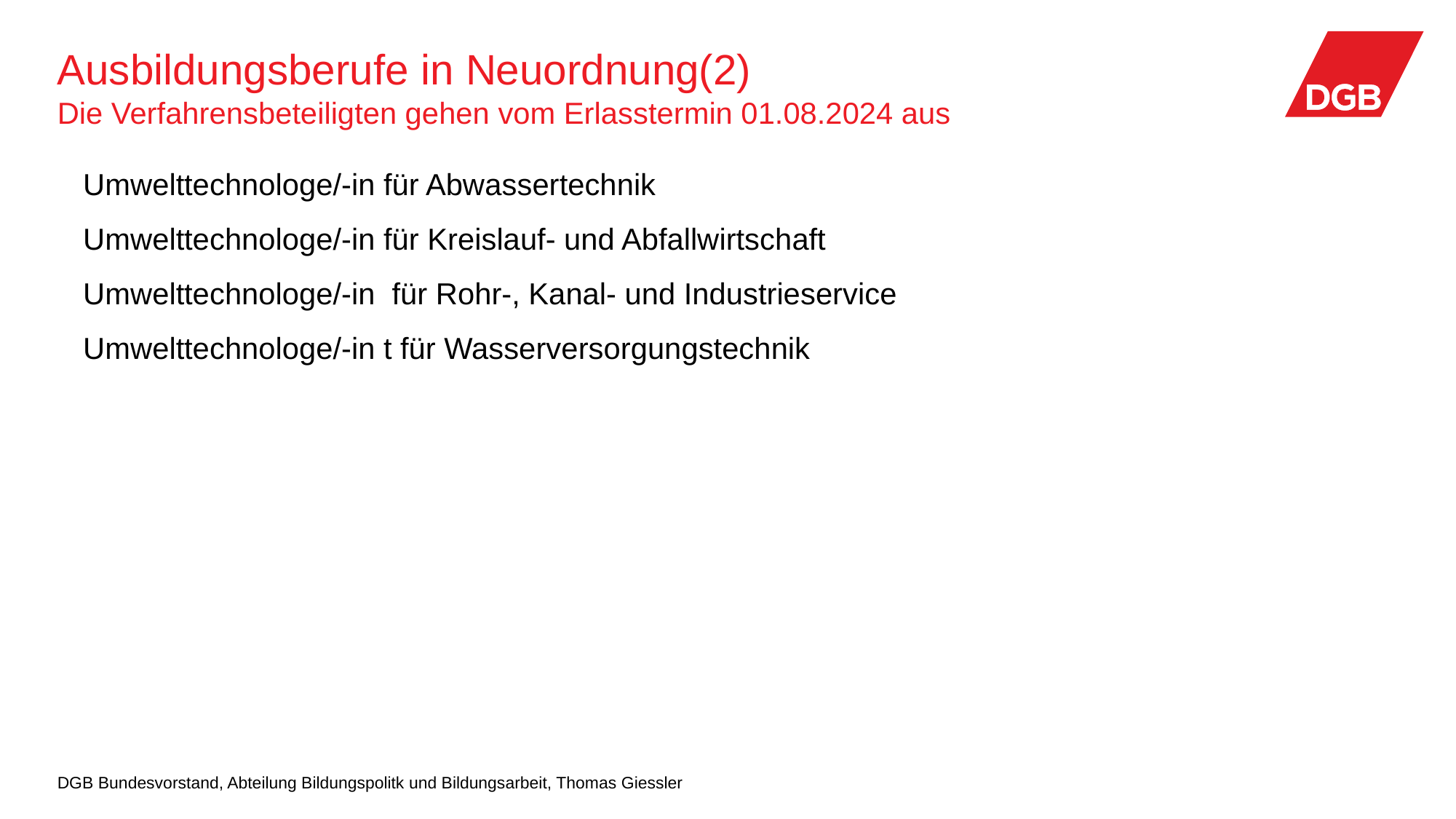

# Ausbildungsberufe in Neuordnung(2) Die Verfahrensbeteiligten gehen vom Erlasstermin 01.08.2024 aus
Umwelttechnologe/-in für Abwassertechnik
Umwelttechnologe/-in für Kreislauf- und Abfallwirtschaft
Umwelttechnologe/-in  für Rohr-, Kanal- und Industrieservice
Umwelttechnologe/-in t für Wasserversorgungstechnik

DGB Bundesvorstand, Abteilung Bildungspolitk und Bildungsarbeit, Thomas Giessler